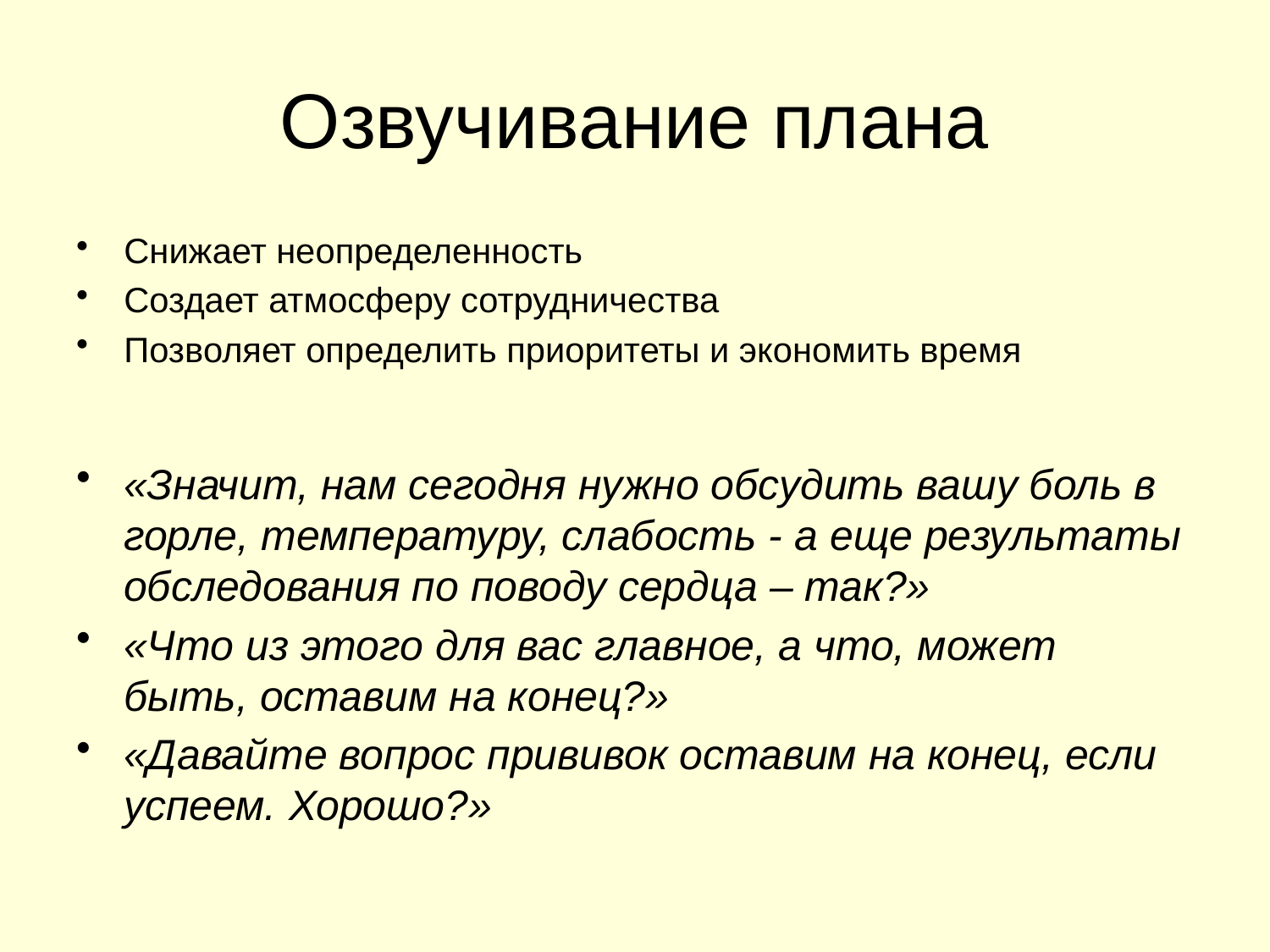

# Озвучивание плана
Снижает неопределенность
Создает атмосферу сотрудничества
Позволяет определить приоритеты и экономить время

«Значит, нам сегодня нужно обсудить вашу боль в горле, температуру, слабость - а еще результаты обследования по поводу сердца – так?»
«Что из этого для вас главное, а что, может быть, оставим на конец?»
«Давайте вопрос прививок оставим на конец, если успеем. Хорошо?»